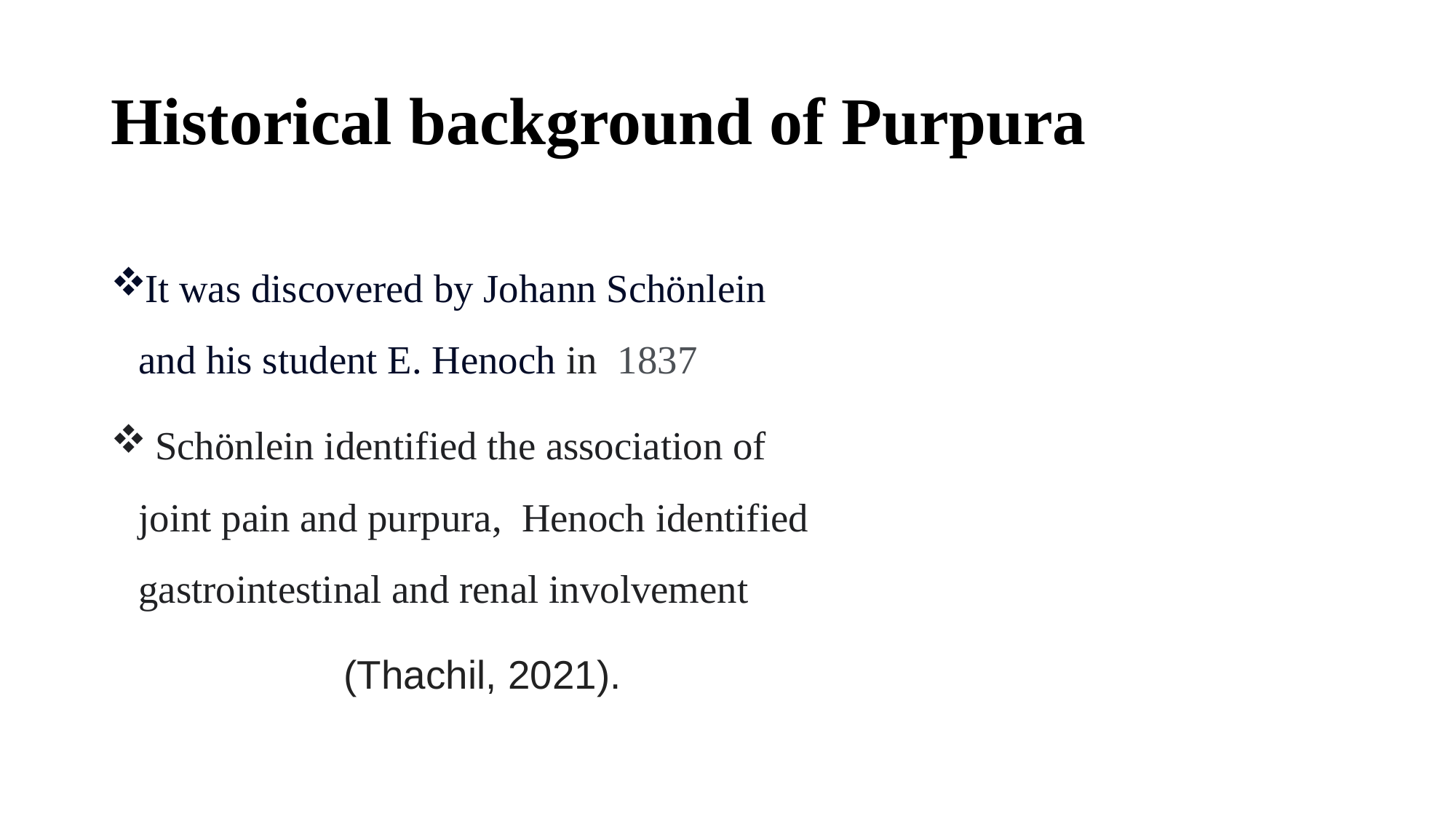

# Historical background of Purpura
It was discovered by Johann Schönlein and his student E. Henoch in  1837
 Schönlein identified the association of joint pain and purpura,  Henoch identified gastrointestinal and renal involvement
                     (Thachil, 2021).